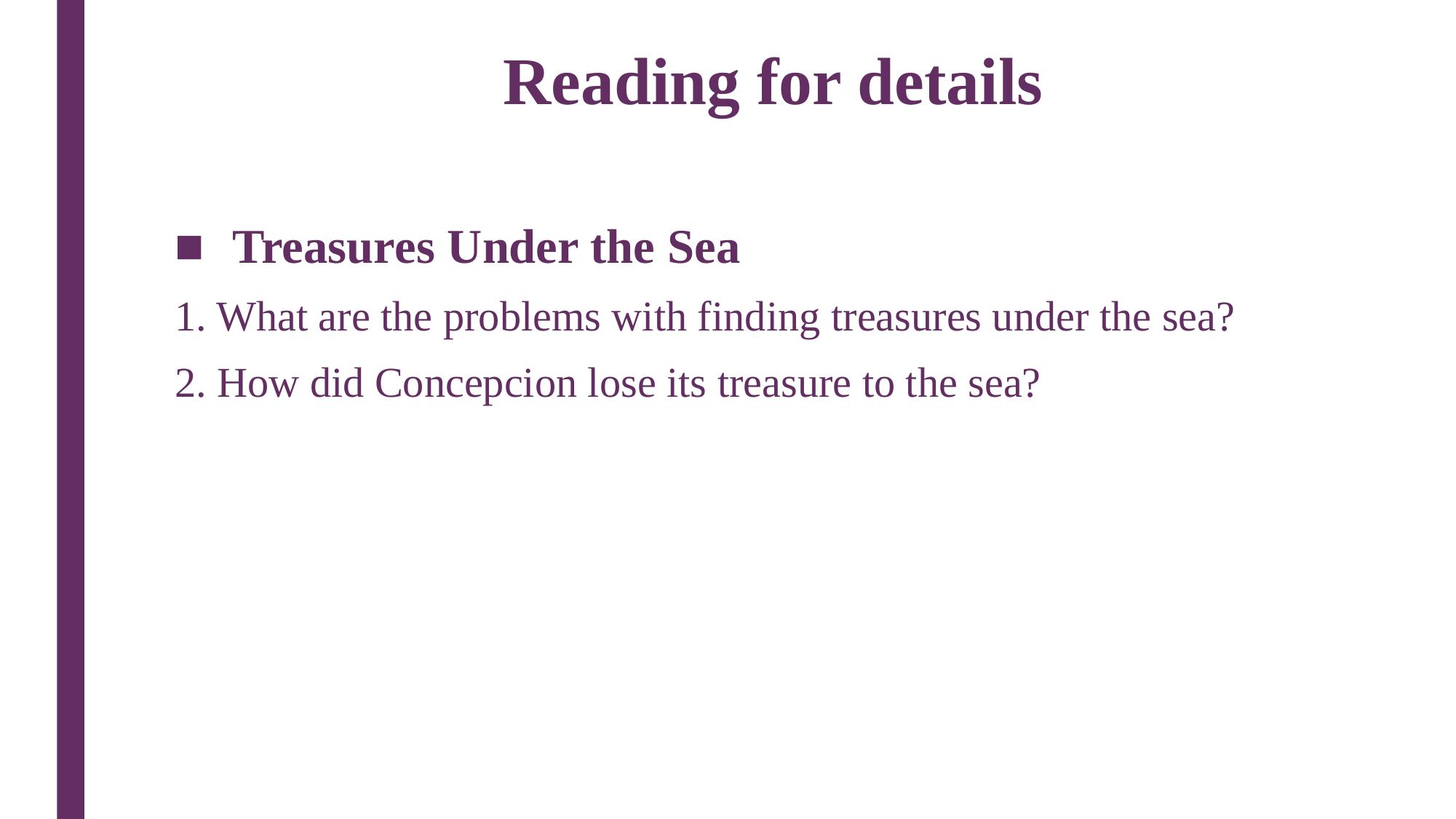

# Reading for details
 Treasures Under the Sea
1. What are the problems with finding treasures under the sea?
2. How did Concepcion lose its treasure to the sea?